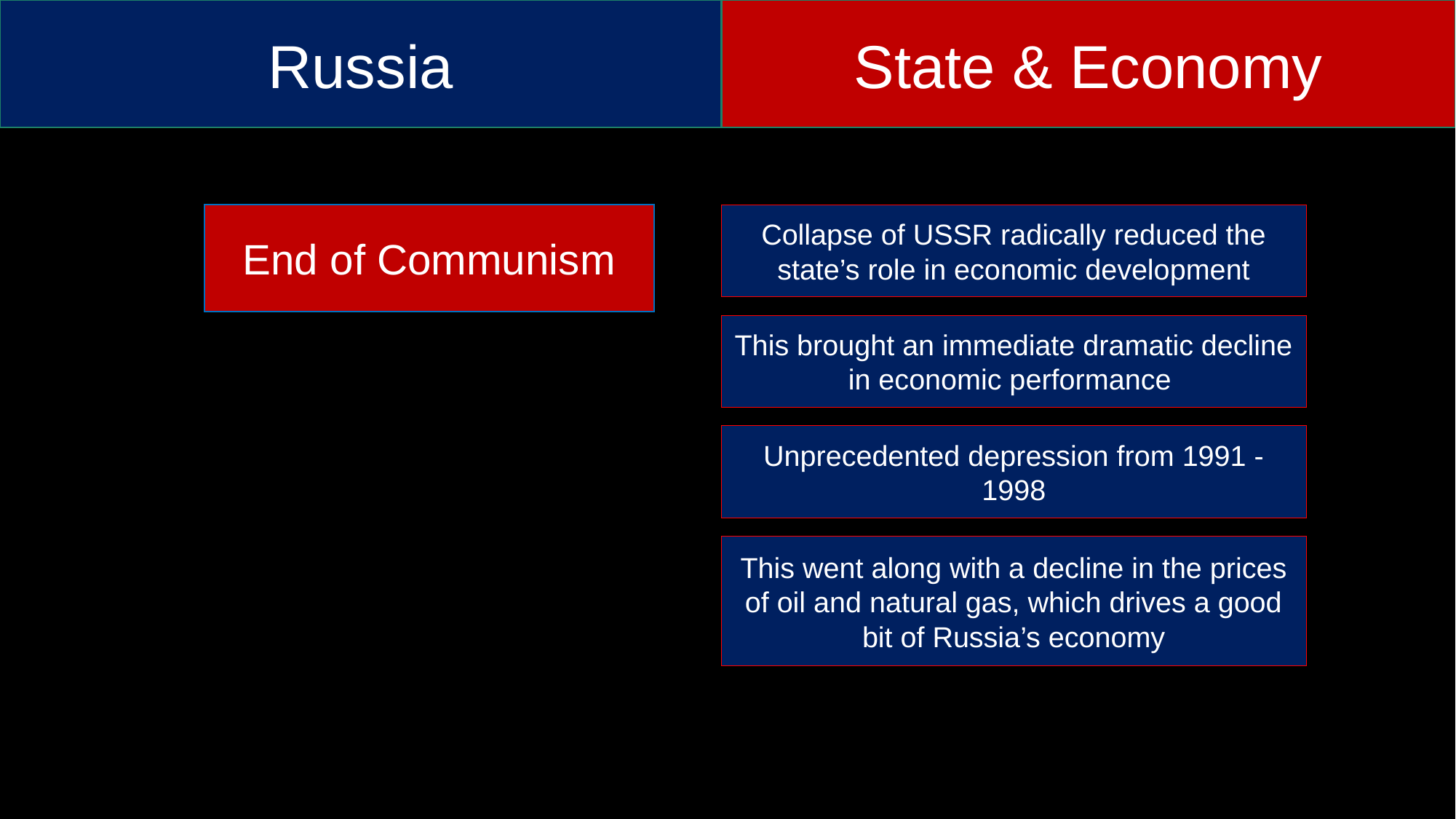

Russia
State & Economy
End of Communism
Collapse of USSR radically reduced the state’s role in economic development
This brought an immediate dramatic decline in economic performance
Unprecedented depression from 1991 - 1998
This went along with a decline in the prices of oil and natural gas, which drives a good bit of Russia’s economy